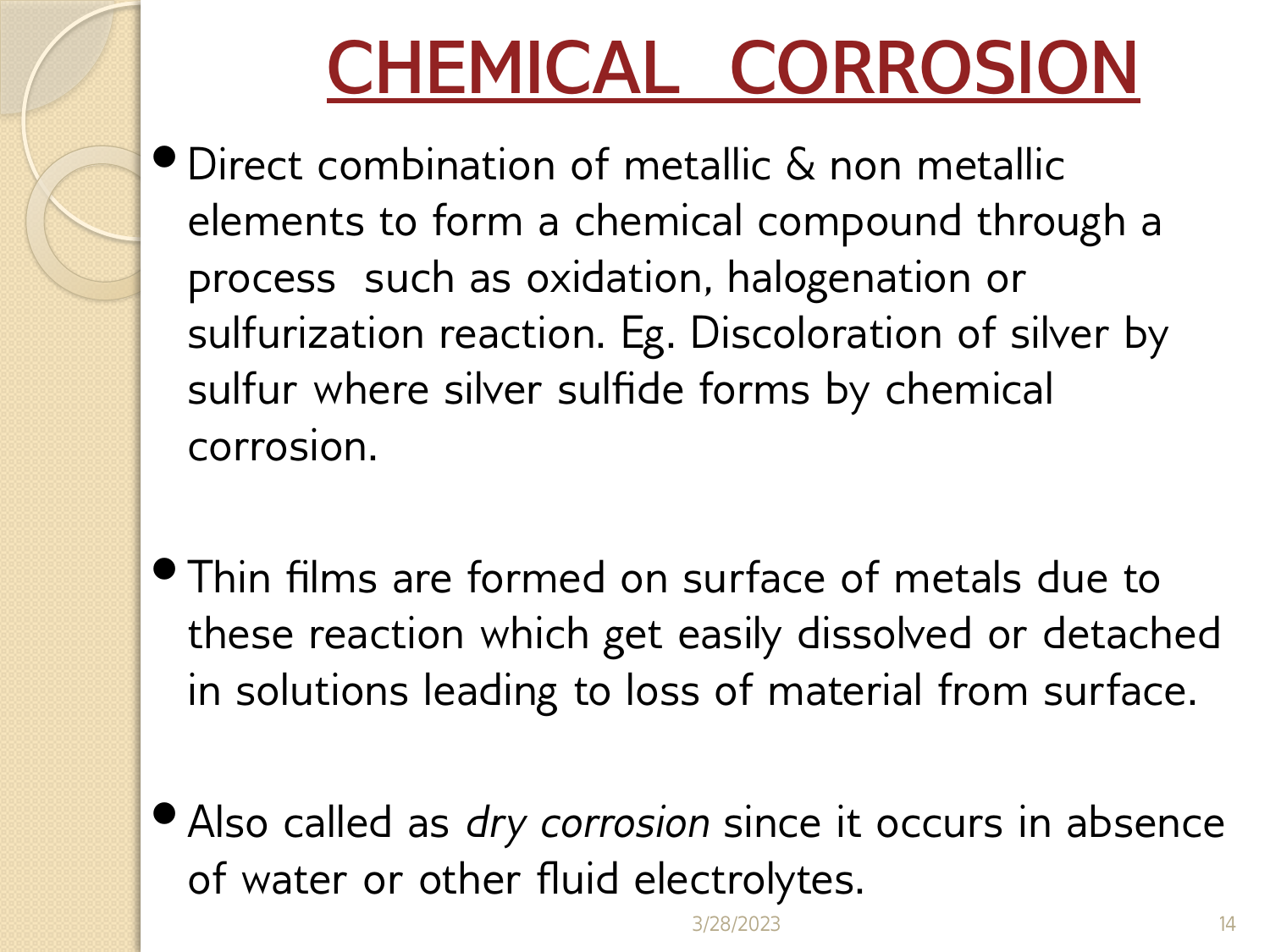

# CHEMICAL  CORROSION
Direct combination of metallic & non metallic elements to form a chemical compound through a process  such as oxidation, halogenation or sulfurization reaction. Eg. Discoloration of silver by sulfur where silver sulfide forms by chemical corrosion.

Thin films are formed on surface of metals due to these reaction which get easily dissolved or detached in solutions leading to loss of material from surface.

Also called as dry corrosion since it occurs in absence of water or other fluid electrolytes.
3/28/2023
14